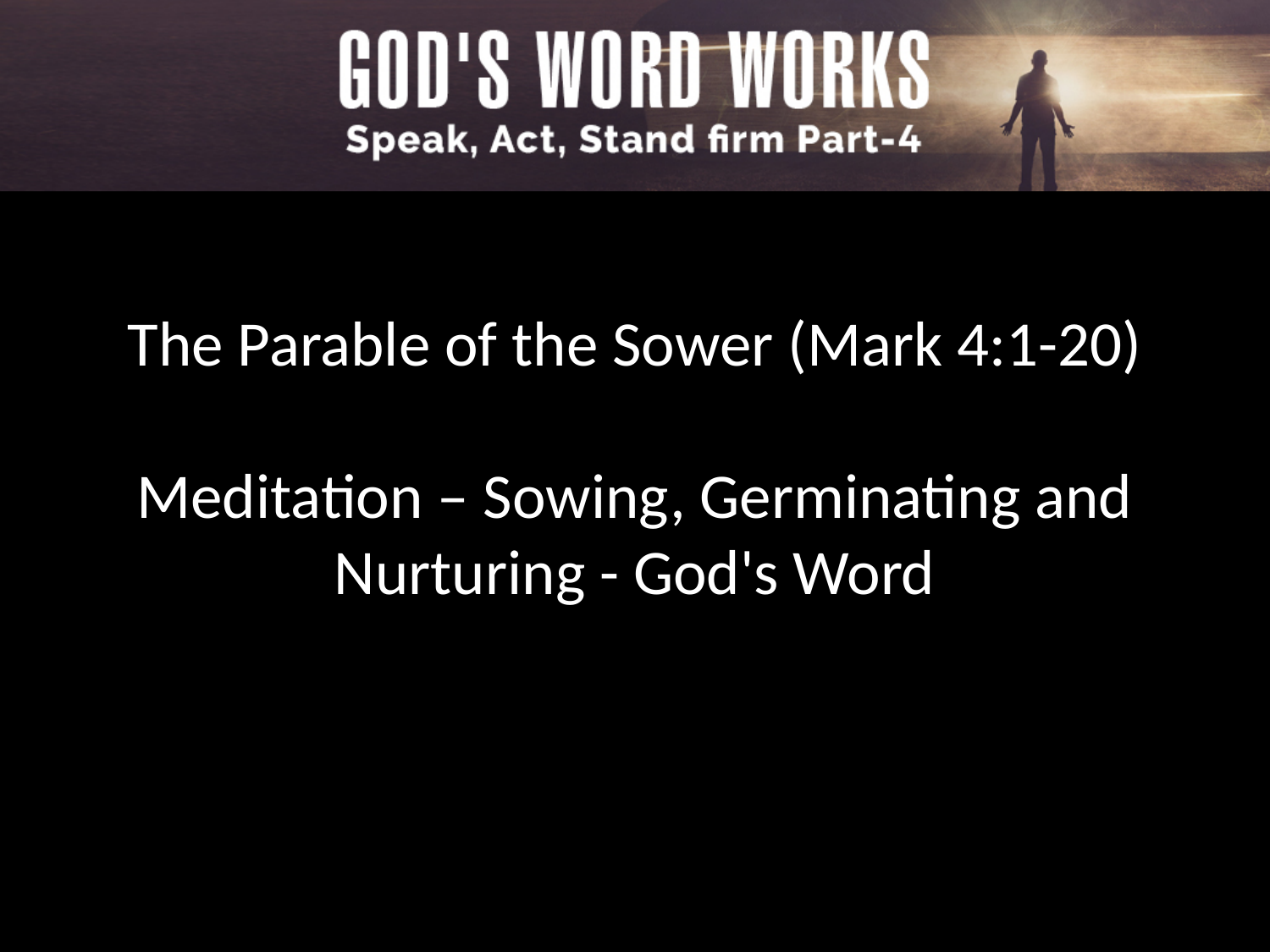

The Parable of the Sower (Mark 4:1-20)

Meditation – Sowing, Germinating and Nurturing - God's Word